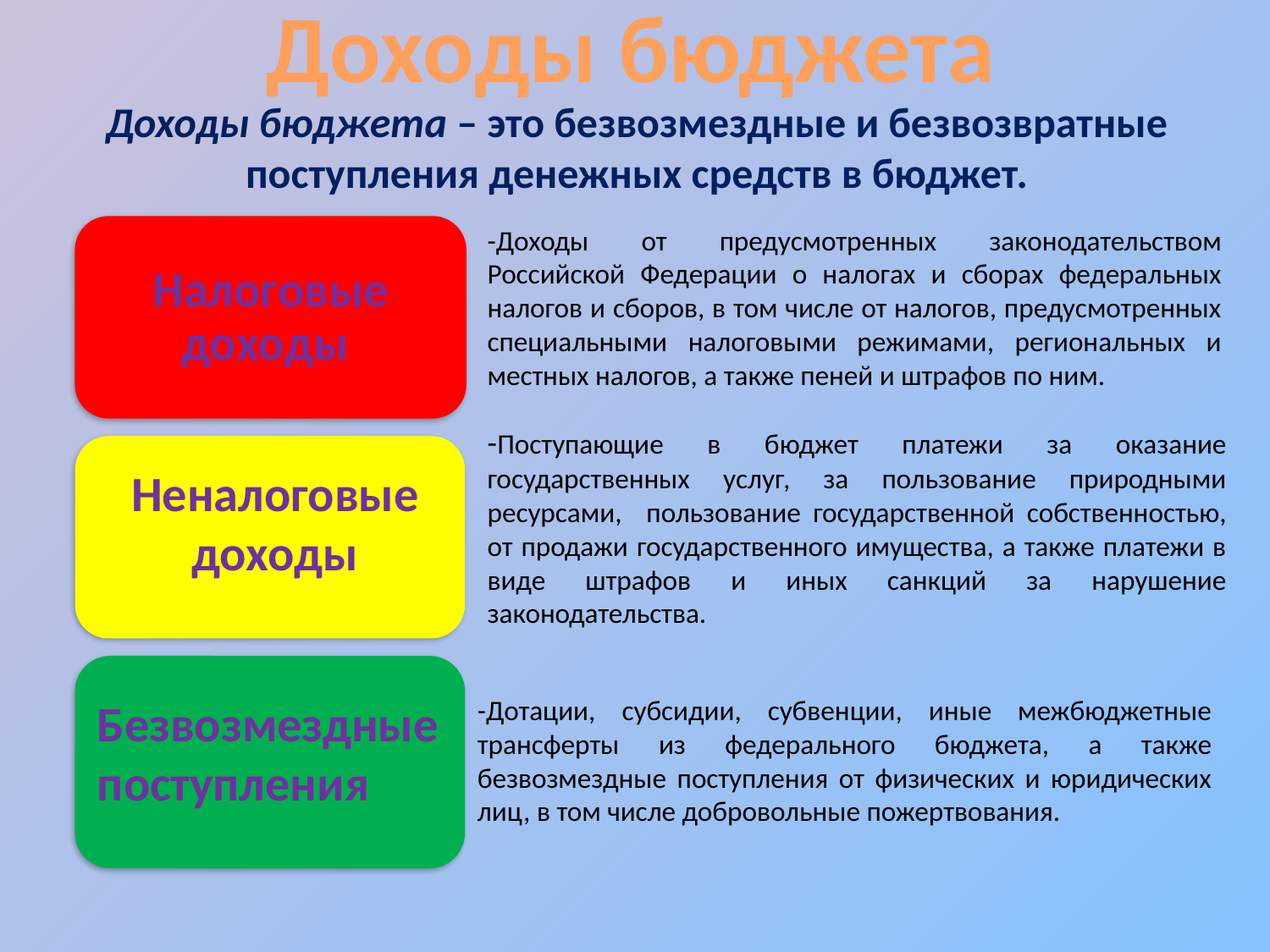

# Доходы бюджета
Доходы бюджета – это безвозмездные и безвозвратные
поступления денежных средств в бюджет.

Налоговые доходы
-Доходы от предусмотренных законодательством Российской Федерации о налогах и сборах федеральных налогов и сборов, в том числе от налогов, предусмотренных специальными налоговыми режимами, региональных и местных налогов, а также пеней и штрафов по ним.

-Поступающие в бюджет платежи за оказание государственных услуг, за пользование природными ресурсами,  пользование государственной собственностью, от продажи государственного имущества, а также платежи в виде штрафов и иных санкций за нарушение законодательства.

Неналоговые доходы

Безвозмездные поступления
-Дотации, субсидии, субвенции, иные межбюджетные трансферты из федерального бюджета, а также безвозмездные поступления от физических и юридических лиц, в том числе добровольные пожертвования.